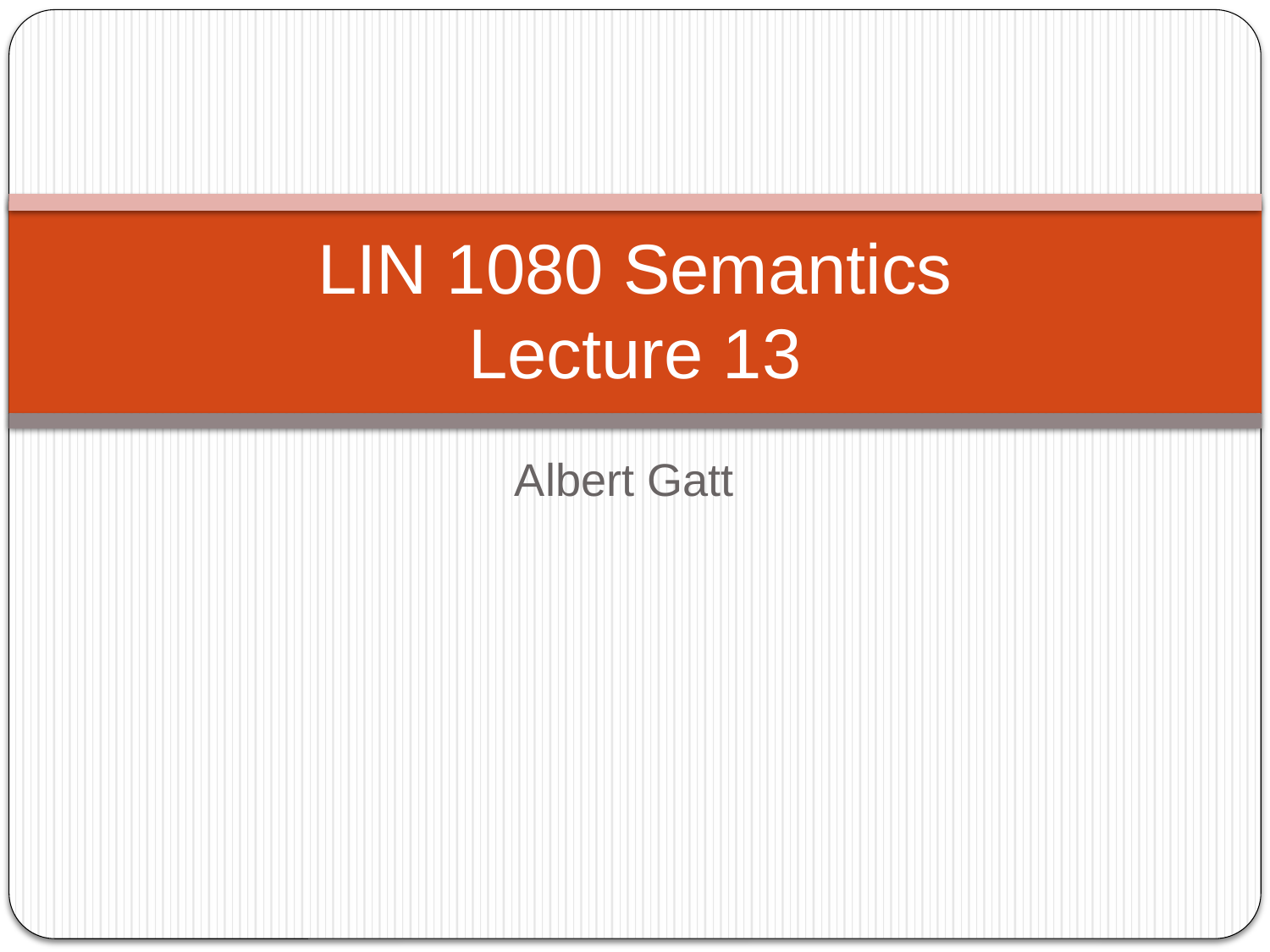

# LIN 1080 Semantics Lecture 13
Albert Gatt